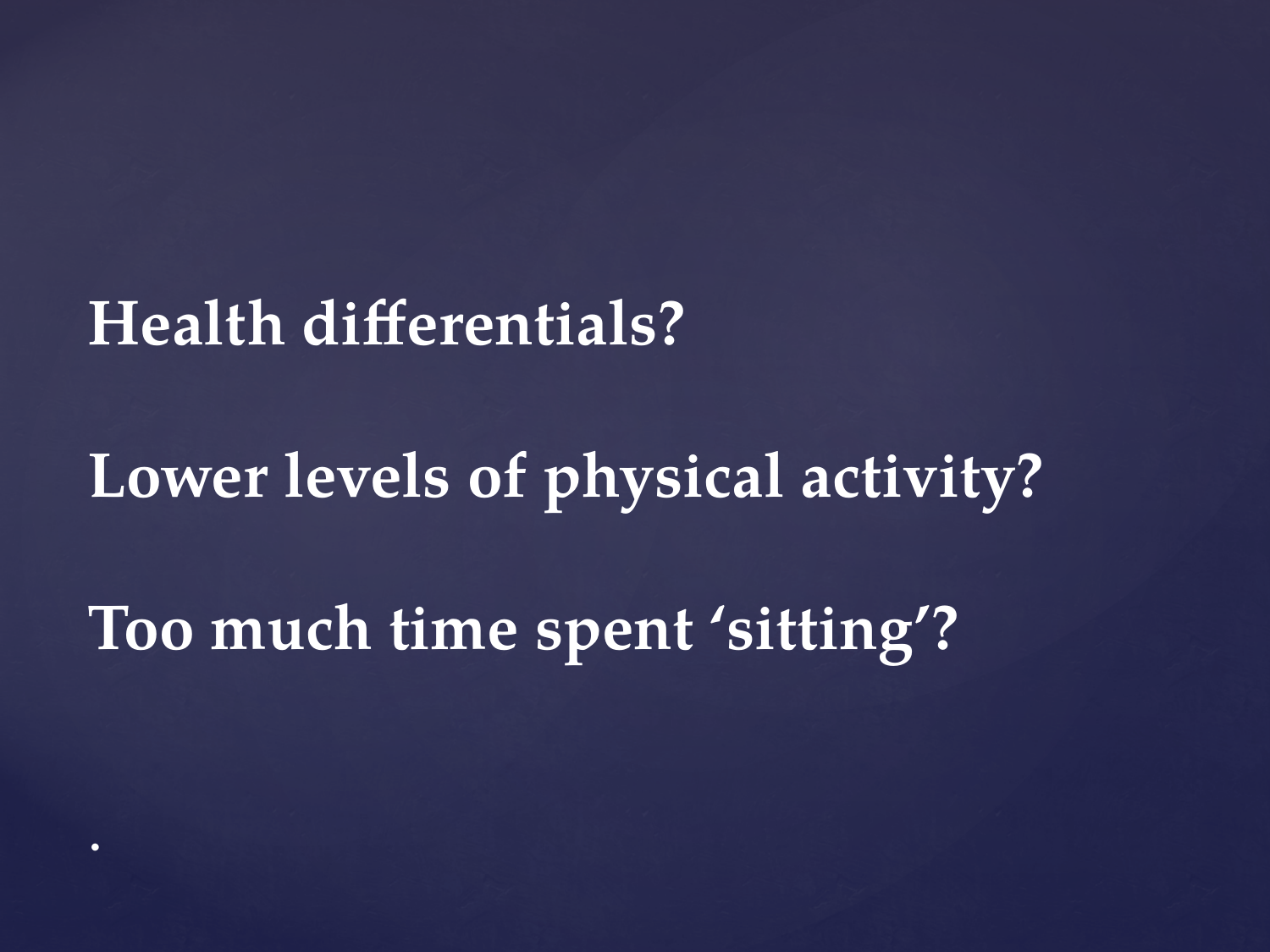

# Health differentials? Lower levels of physical activity? Too much time spent ‘sitting’? .